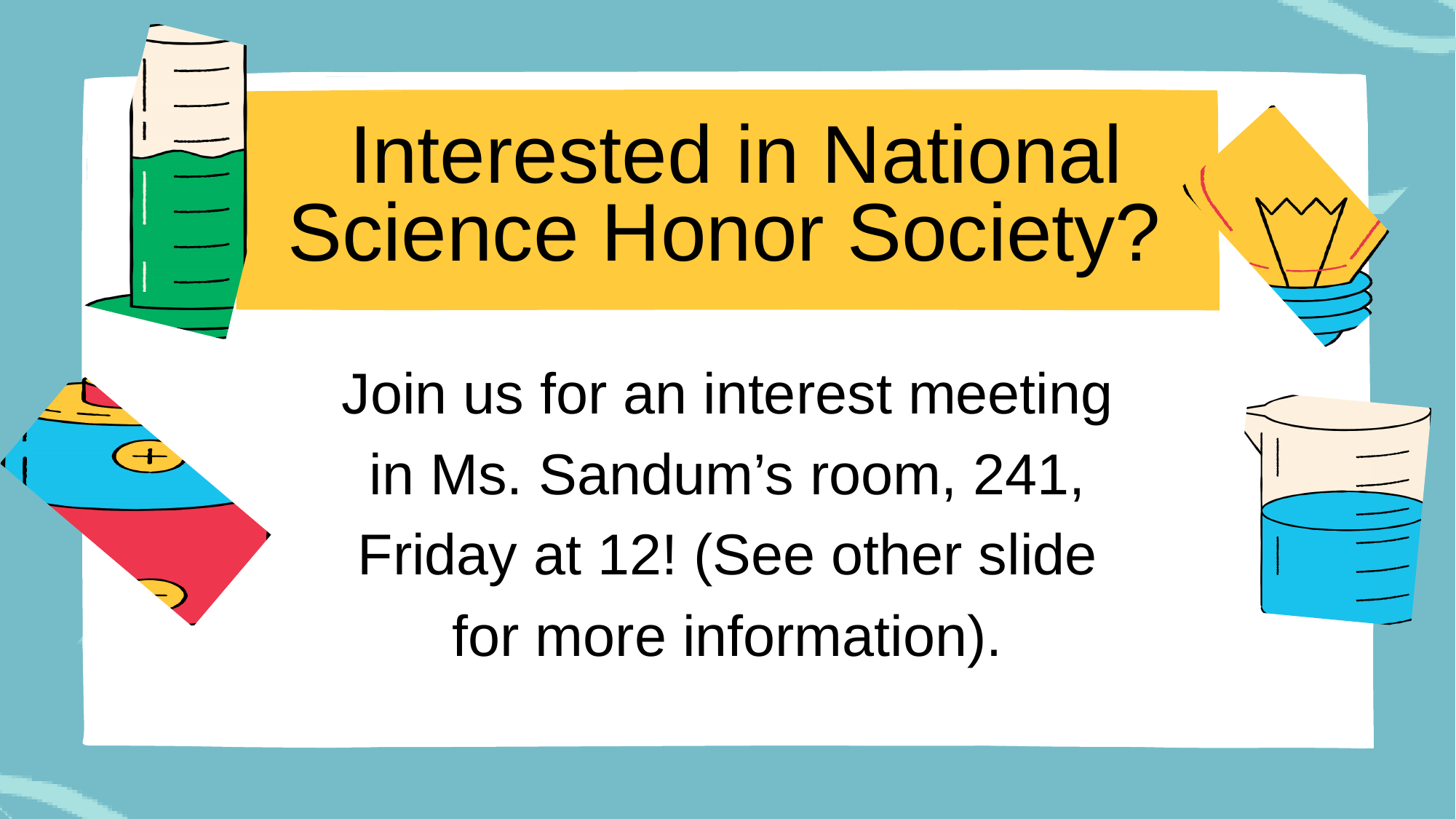

Interested in National Science Honor Society?
Join us for an interest meeting in Ms. Sandum’s room, 241, Friday at 12! (See other slide for more information).